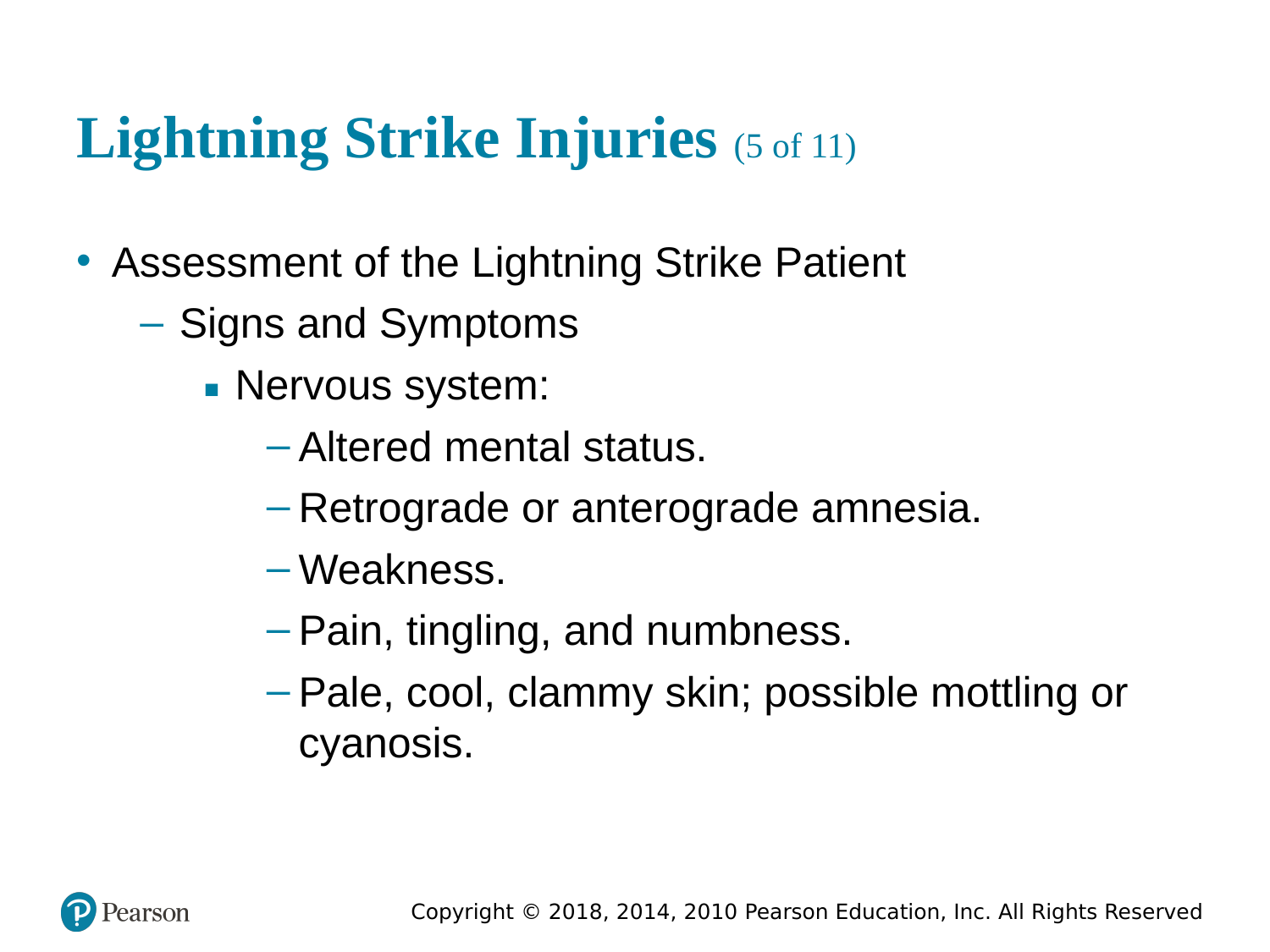

# Lightning Strike Injuries (5 of 11)
Assessment of the Lightning Strike Patient
Signs and Symptoms
Nervous system:
Altered mental status.
Retrograde or anterograde amnesia.
Weakness.
Pain, tingling, and numbness.
Pale, cool, clammy skin; possible mottling or cyanosis.